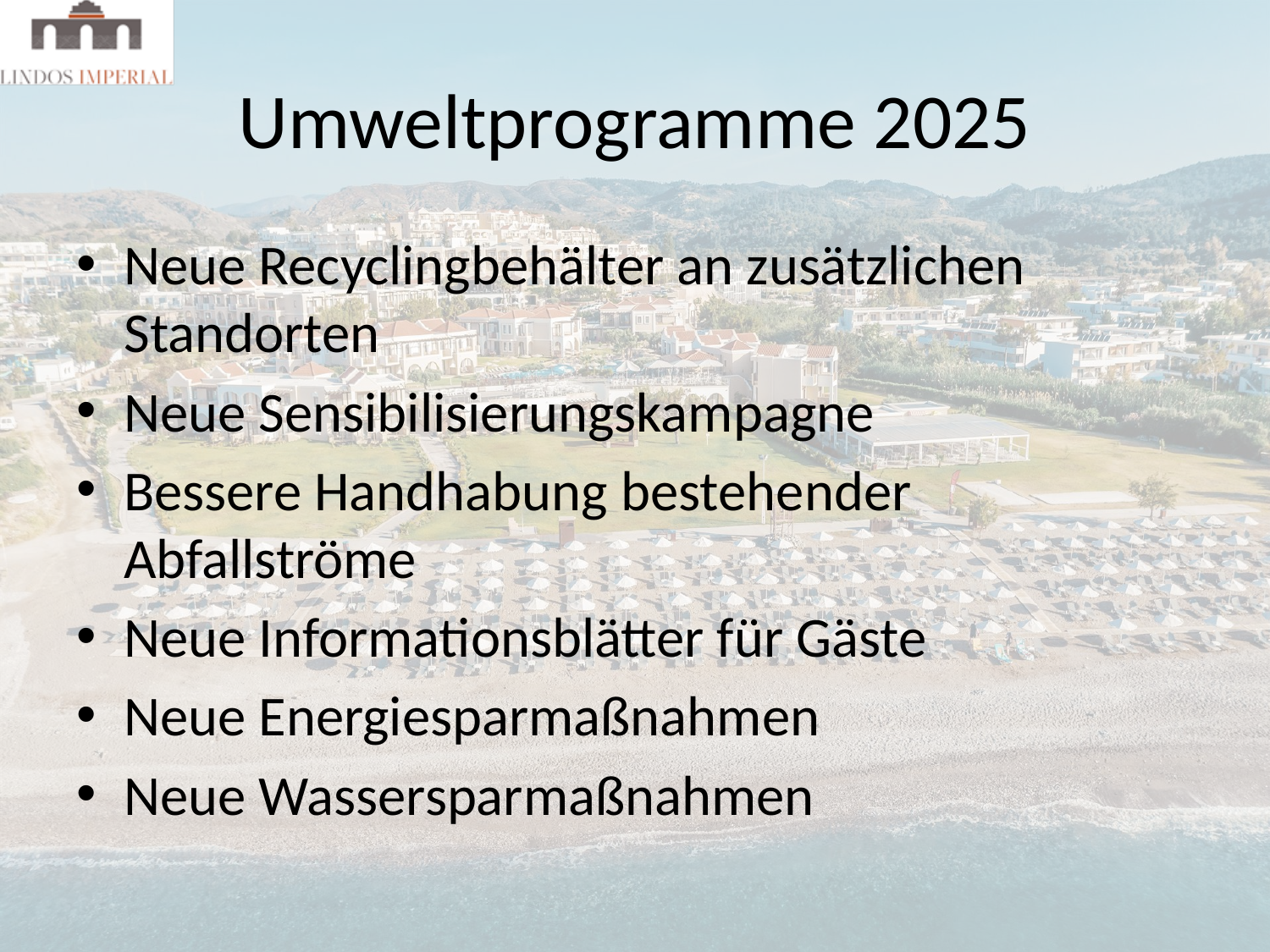

# Umweltprogramme 2025
Neue Recyclingbehälter an zusätzlichen Standorten
Neue Sensibilisierungskampagne
Bessere Handhabung bestehender Abfallströme
Neue Informationsblätter für Gäste
Neue Energiesparmaßnahmen
Neue Wassersparmaßnahmen